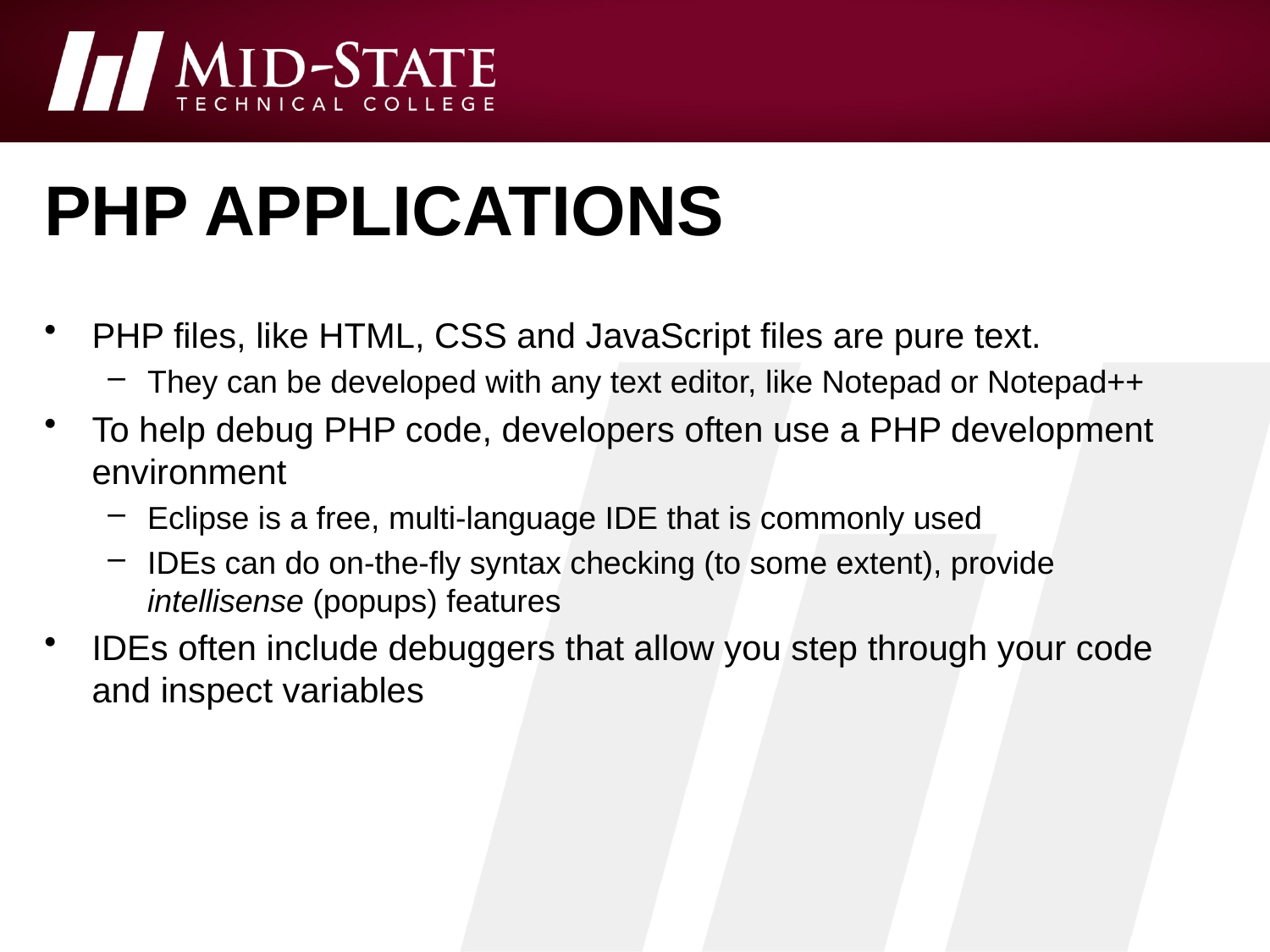

# Php applications
PHP files, like HTML, CSS and JavaScript files are pure text.
They can be developed with any text editor, like Notepad or Notepad++
To help debug PHP code, developers often use a PHP development environment
Eclipse is a free, multi-language IDE that is commonly used
IDEs can do on-the-fly syntax checking (to some extent), provide intellisense (popups) features
IDEs often include debuggers that allow you step through your code and inspect variables